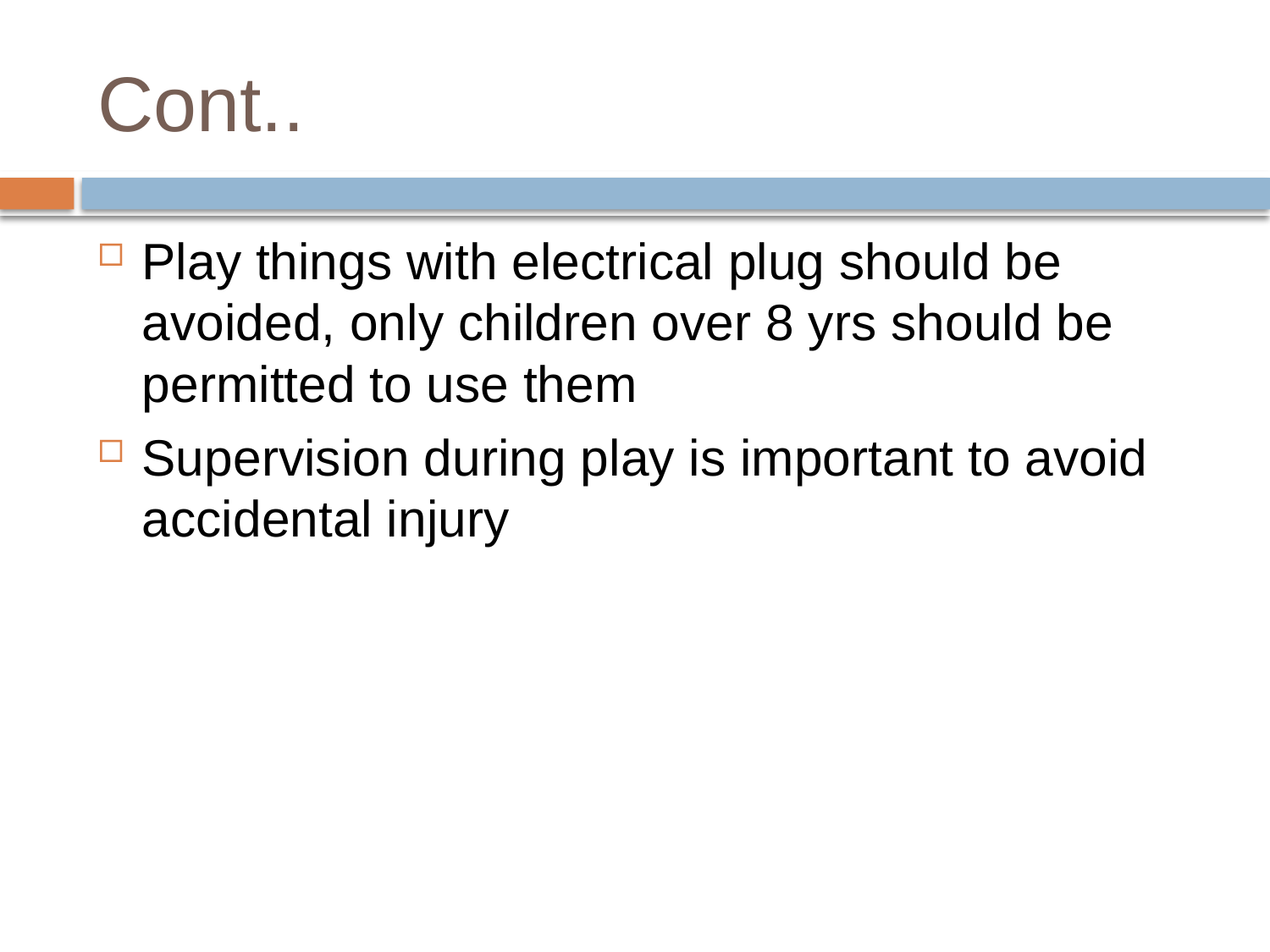

# Cont..
Play things with electrical plug should be avoided, only children over 8 yrs should be permitted to use them
Supervision during play is important to avoid accidental injury